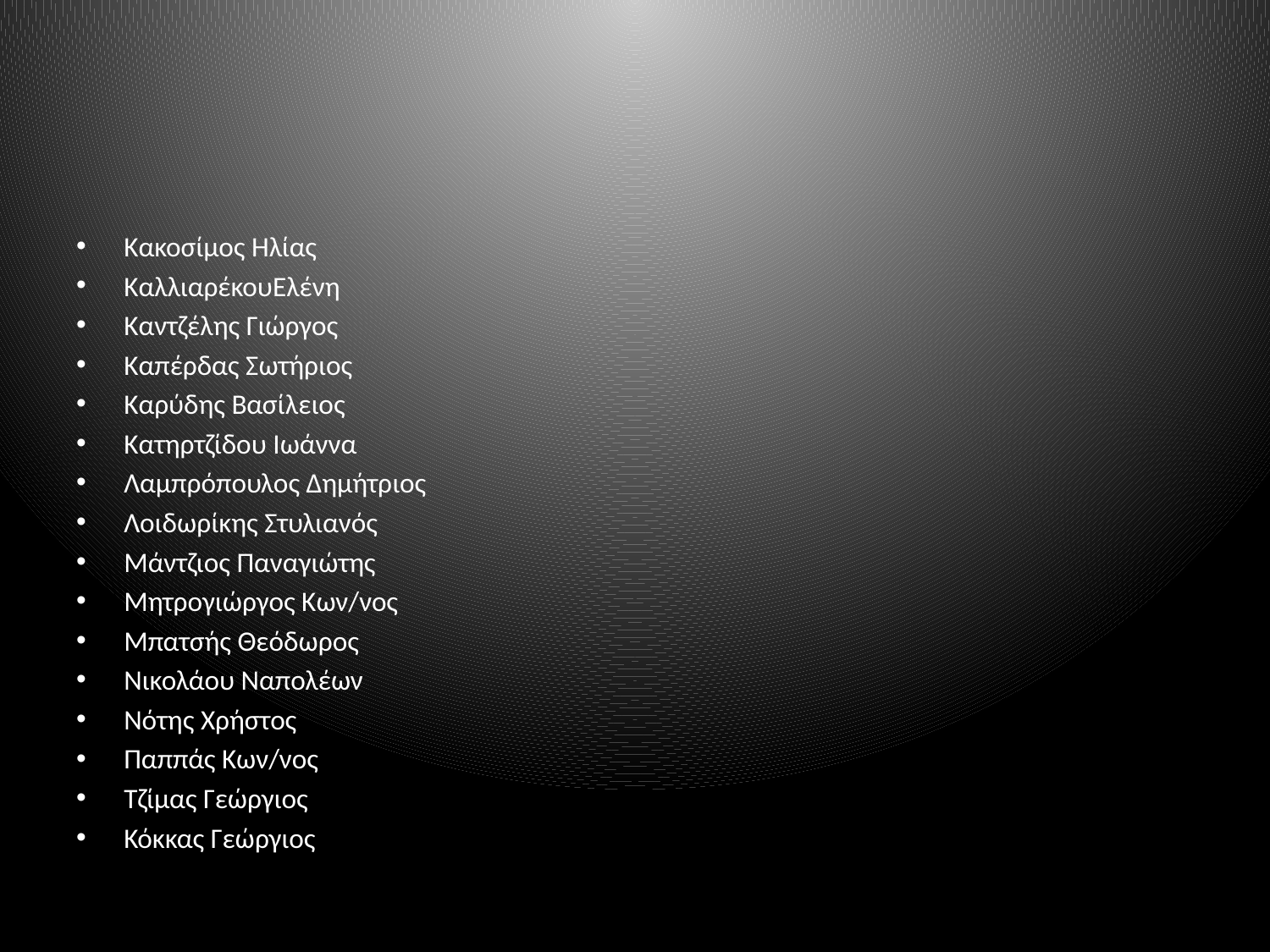

#
Κακοσίμος Ηλίας
ΚαλλιαρέκουΕλένη
Καντζέλης Γιώργος
Καπέρδας Σωτήριος
Καρύδης Βασίλειος
Κατηρτζίδου Ιωάννα
Λαμπρόπουλος Δημήτριος
Λοιδωρίκης Στυλιανός
Μάντζιος Παναγιώτης
Μητρογιώργος Κων/νος
Μπατσής Θεόδωρος
Νικολάου Ναπολέων
Νότης Χρήστος
Παππάς Κων/νος
Τζίμας Γεώργιος
Κόκκας Γεώργιος